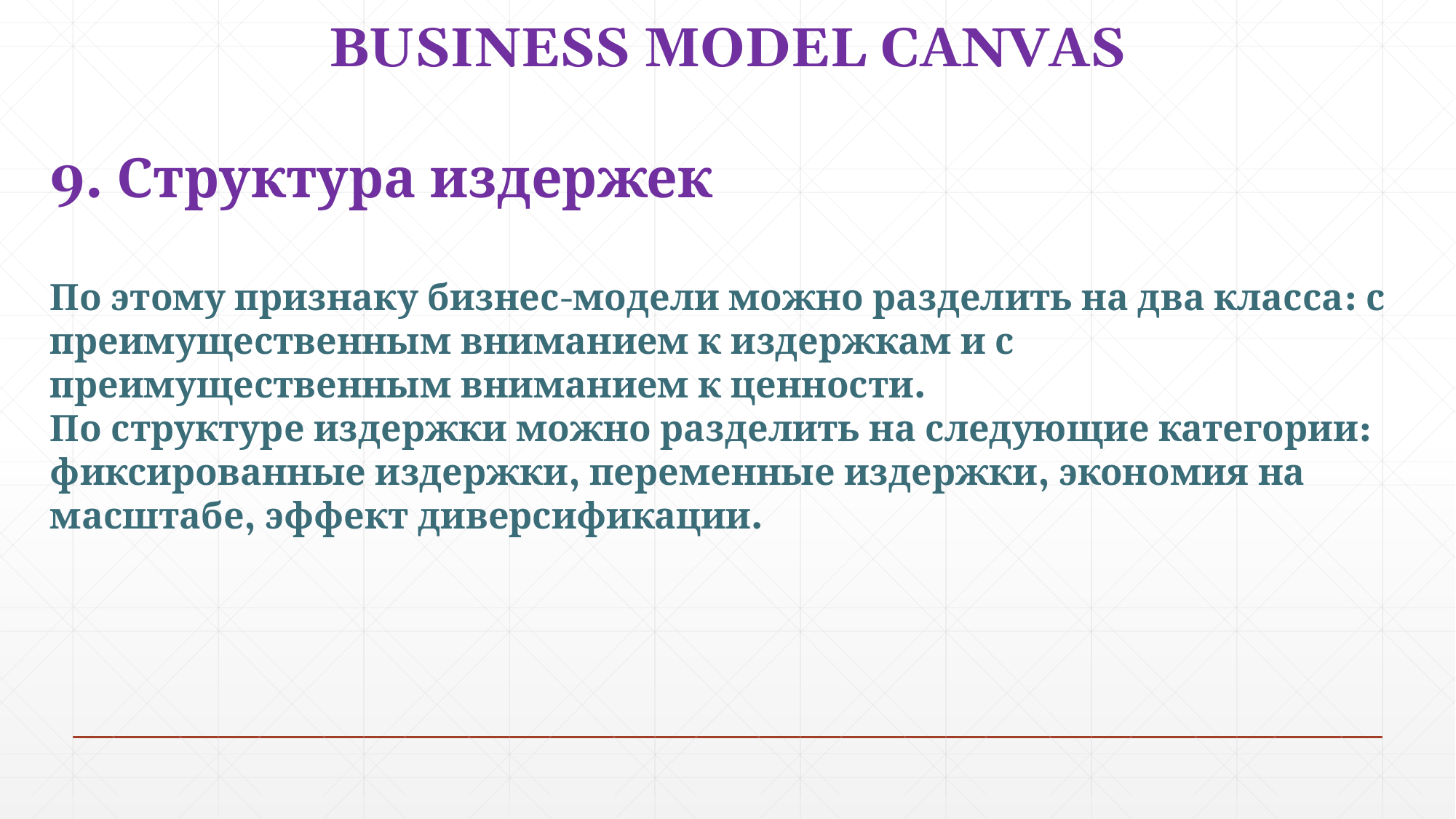

BUSINESS MODEL CANVAS

9. Структура издержек

По этому признаку бизнес-модели можно разделить на два класса: с преимущественным вниманием к издержкам и с преимущественным вниманием к ценности.
По структуре издержки можно разделить на следующие категории: фиксированные издержки, переменные издержки, экономия на масштабе, эффект диверсификации.